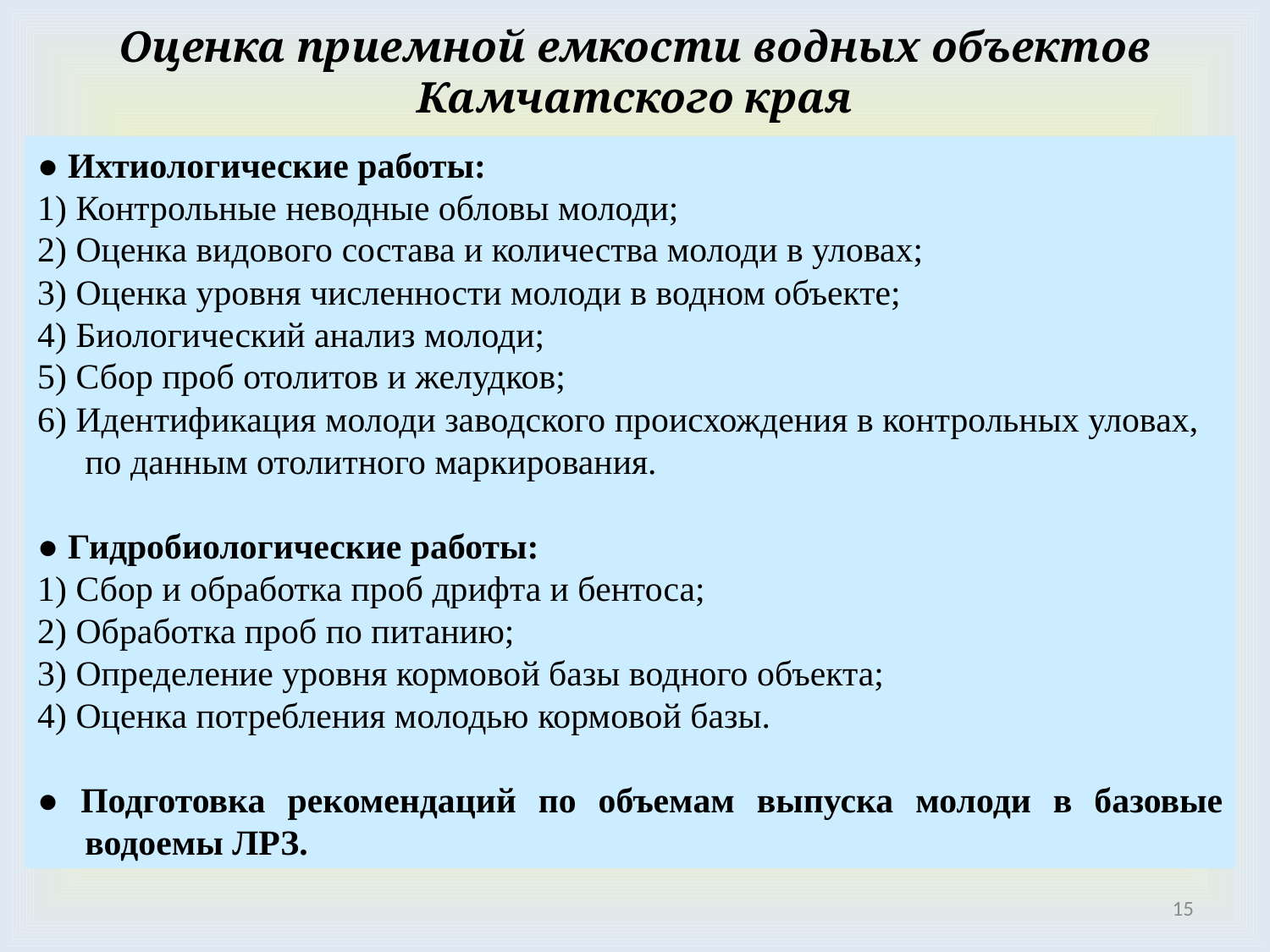

Оценка приемной емкости водных объектов Камчатского края
● Ихтиологические работы:
1) Контрольные неводные обловы молоди;
2) Оценка видового состава и количества молоди в уловах;
3) Оценка уровня численности молоди в водном объекте;
4) Биологический анализ молоди;
5) Сбор проб отолитов и желудков;
6) Идентификация молоди заводского происхождения в контрольных уловах, по данным отолитного маркирования.

● Гидробиологические работы:
1) Сбор и обработка проб дрифта и бентоса;
2) Обработка проб по питанию;
3) Определение уровня кормовой базы водного объекта;
4) Оценка потребления молодью кормовой базы.

● Подготовка рекомендаций по объемам выпуска молоди в базовые водоемы ЛРЗ.
15